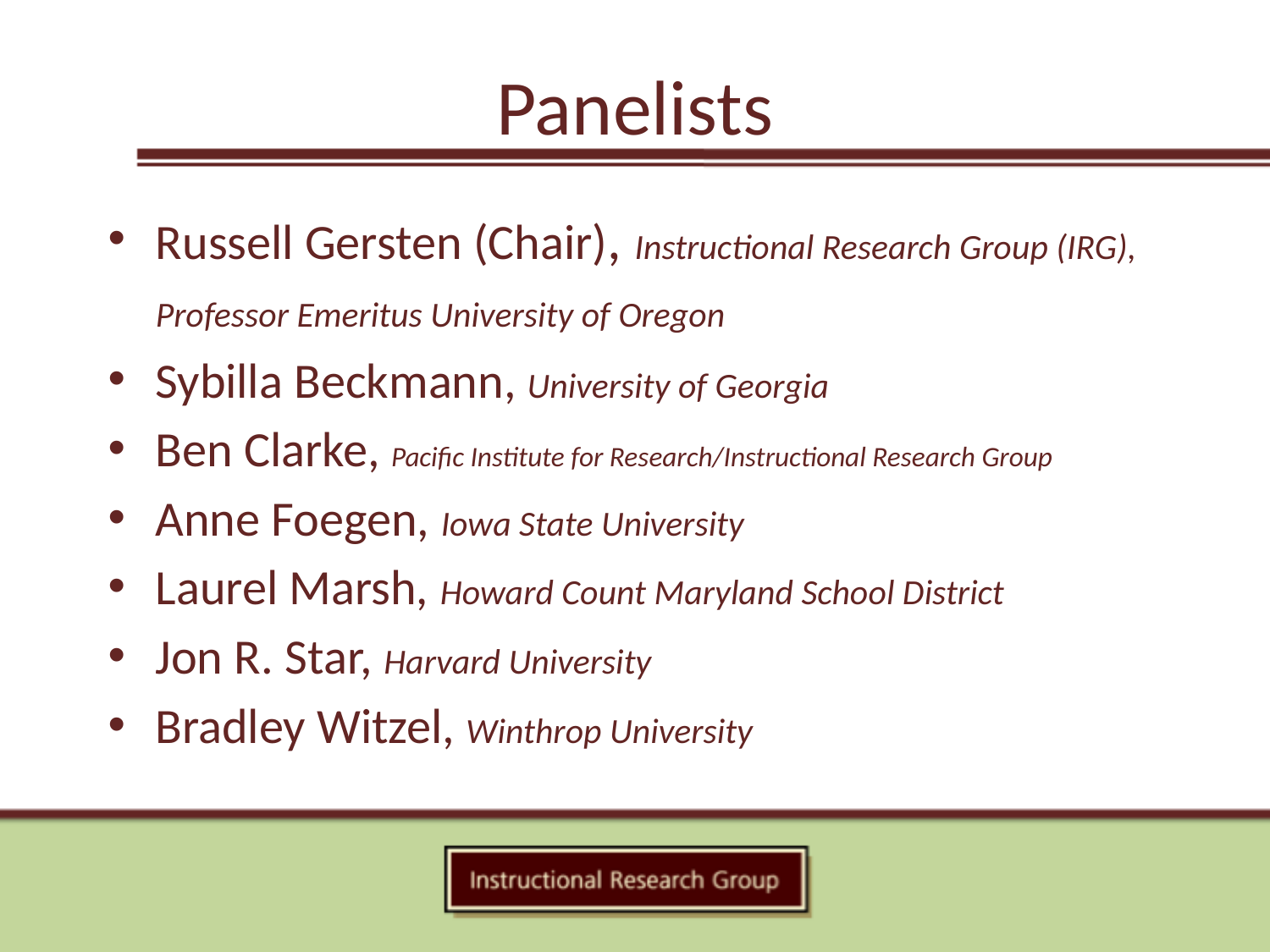

# Panelists
Russell Gersten (Chair), Instructional Research Group (IRG), Professor Emeritus University of Oregon
Sybilla Beckmann, University of Georgia
Ben Clarke, Pacific Institute for Research/Instructional Research Group
Anne Foegen, Iowa State University
Laurel Marsh, Howard Count Maryland School District
Jon R. Star, Harvard University
Bradley Witzel, Winthrop University